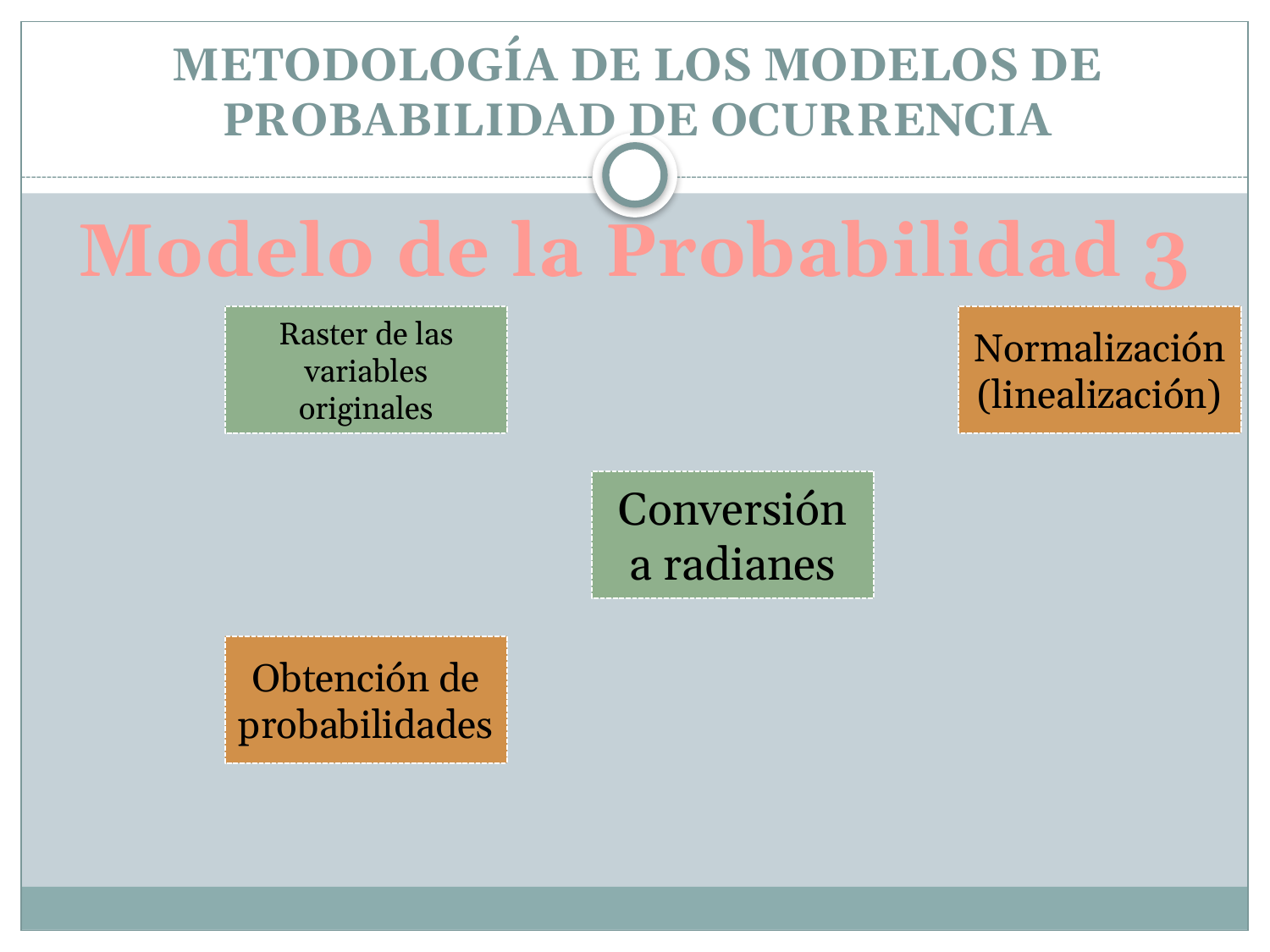

# METODOLOGÍA DE LOS MODELOS DE PROBABILIDAD DE OCURRENCIA
Modelo de la Probabilidad 3
Raster de las variables originales
Normalización
(linealización)
Conversión a radianes
Obtención de probabilidades